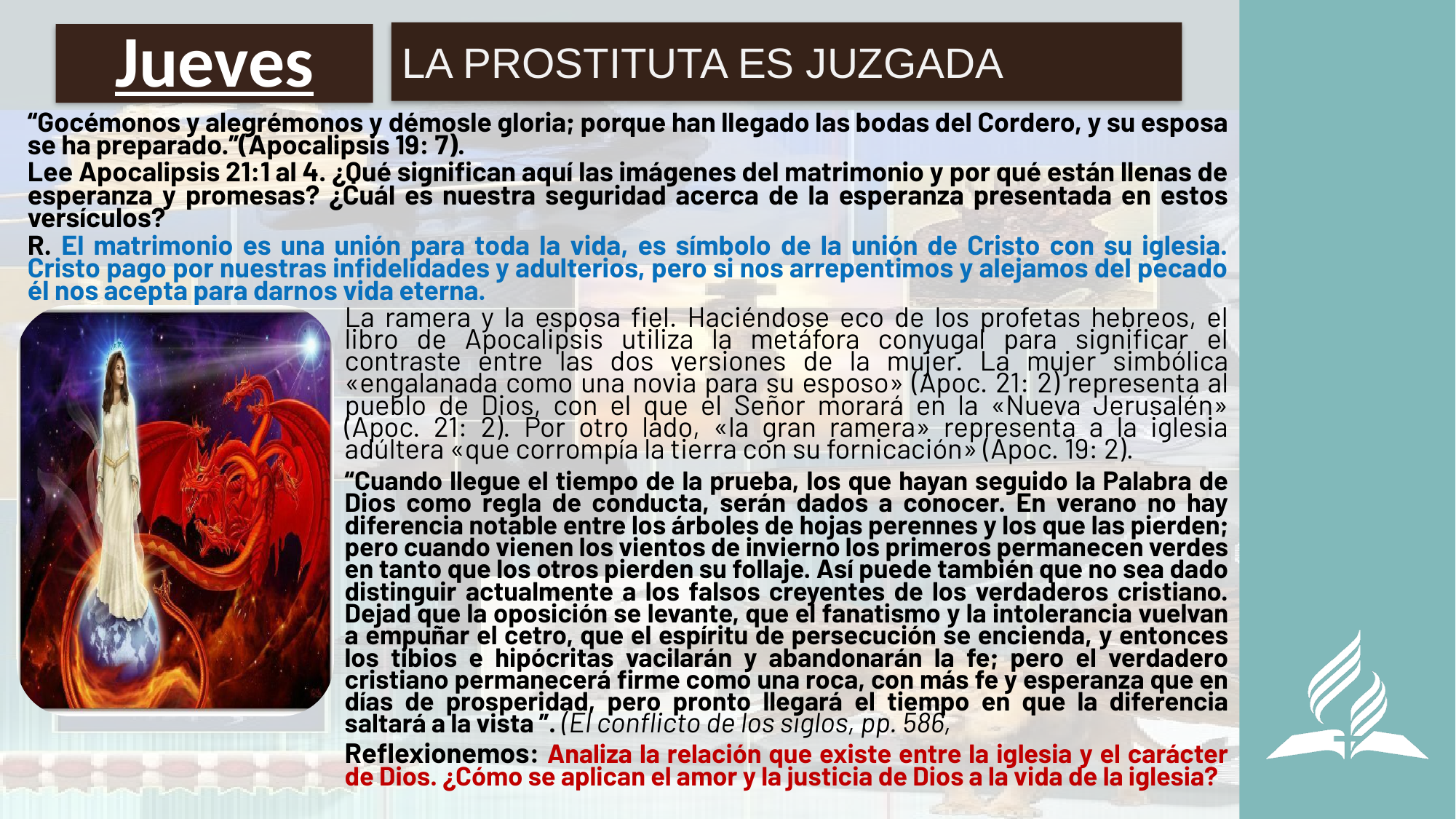

LA PROSTITUTA ES JUZGADA
# Jueves
“Gocémonos y alegrémonos y démosle gloria; porque han llegado las bodas del Cordero, y su esposa se ha preparado.”(Apocalipsis 19: 7).
Lee Apocalipsis 21:1 al 4. ¿Qué significan aquí las imágenes del matrimonio y por qué están llenas de esperanza y promesas? ¿Cuál es nuestra seguridad acerca de la esperanza presentada en estos versículos?
R. El matrimonio es una unión para toda la vida, es símbolo de la unión de Cristo con su iglesia. Cristo pago por nuestras infidelidades y adulterios, pero si nos arrepentimos y alejamos del pecado él nos acepta para darnos vida eterna.
La ramera y la esposa fiel. Haciéndose eco de los profetas hebreos, el libro de Apocalipsis utiliza la metáfora conyugal para significar el contraste entre las dos versiones de la mujer. La mujer simbólica «engalanada como una novia para su esposo» (Apoc. 21: 2) representa al pueblo de Dios, con el que el Señor morará en la «Nueva Jerusalén» (Apoc. 21: 2). Por otro lado, «la gran ramera» representa a la iglesia adúltera «que corrompía la tierra con su fornicación» (Apoc. 19: 2).
“Cuando llegue el tiempo de la prueba, los que hayan seguido la Palabra de Dios como regla de conducta, serán dados a conocer. En verano no hay diferencia notable entre los árboles de hojas perennes y los que las pierden; pero cuando vienen los vientos de invierno los primeros permanecen verdes en tanto que los otros pierden su follaje. Así puede también que no sea dado distinguir actualmente a los falsos creyentes de los verdaderos cristiano. Dejad que la oposición se levante, que el fanatismo y la intolerancia vuelvan a empuñar el cetro, que el espíritu de persecución se encienda, y entonces los tibios e hipócritas vacilarán y abandonarán la fe; pero el verdadero cristiano permanecerá firme como una roca, con más fe y esperanza que en días de prosperidad, pero pronto llegará el tiempo en que la diferencia saltará a la vista ”. (El conflicto de los siglos, pp. 586,
Reflexionemos: Analiza la relación que existe entre la iglesia y el carácter de Dios. ¿Cómo se aplican el amor y la justicia de Dios a la vida de la iglesia?